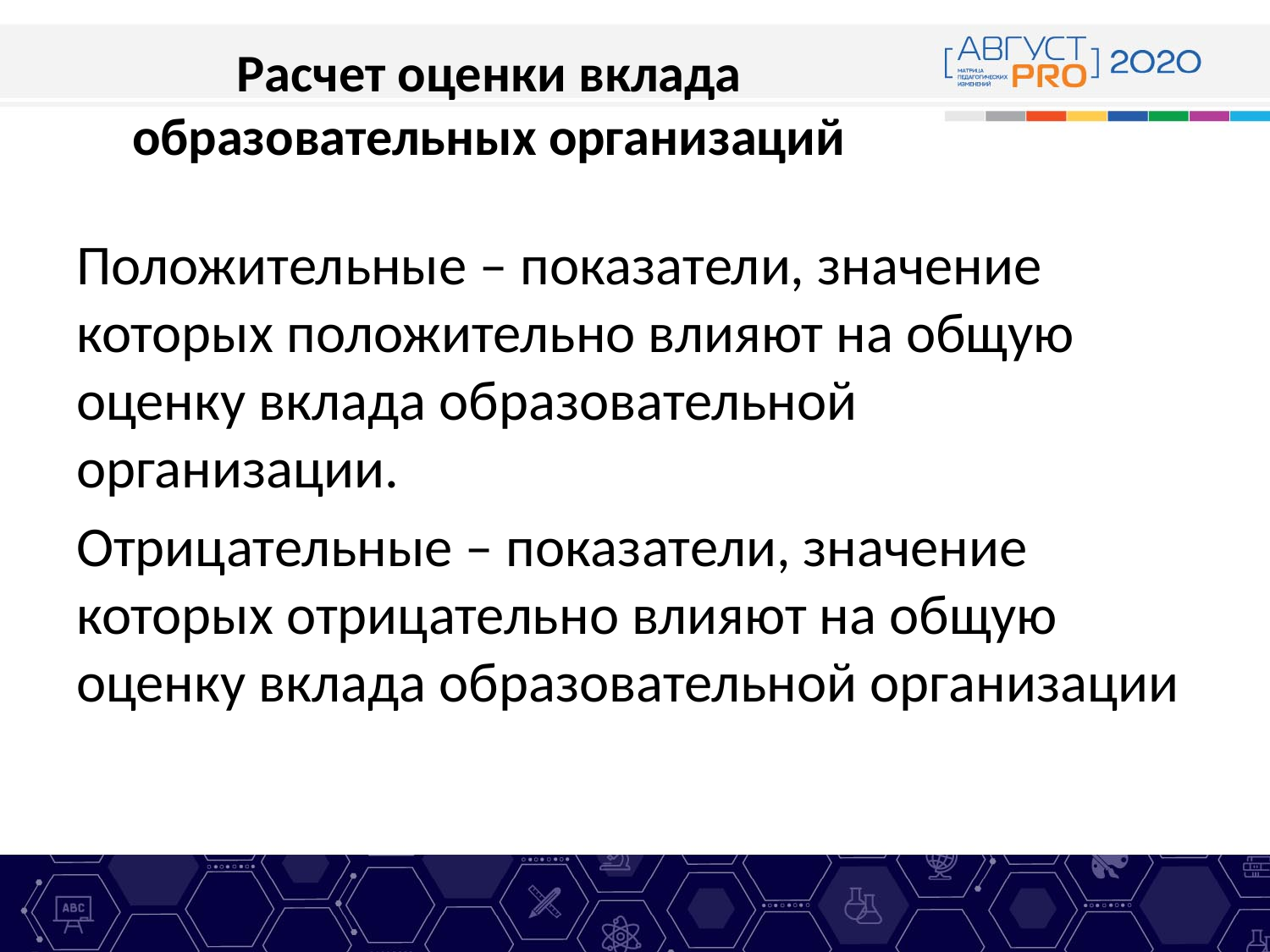

# Расчет оценки вклада образовательных организаций
Положительные – показатели, значение которых положительно влияют на общую оценку вклада образовательной организации.
Отрицательные – показатели, значение которых отрицательно влияют на общую оценку вклада образовательной организации